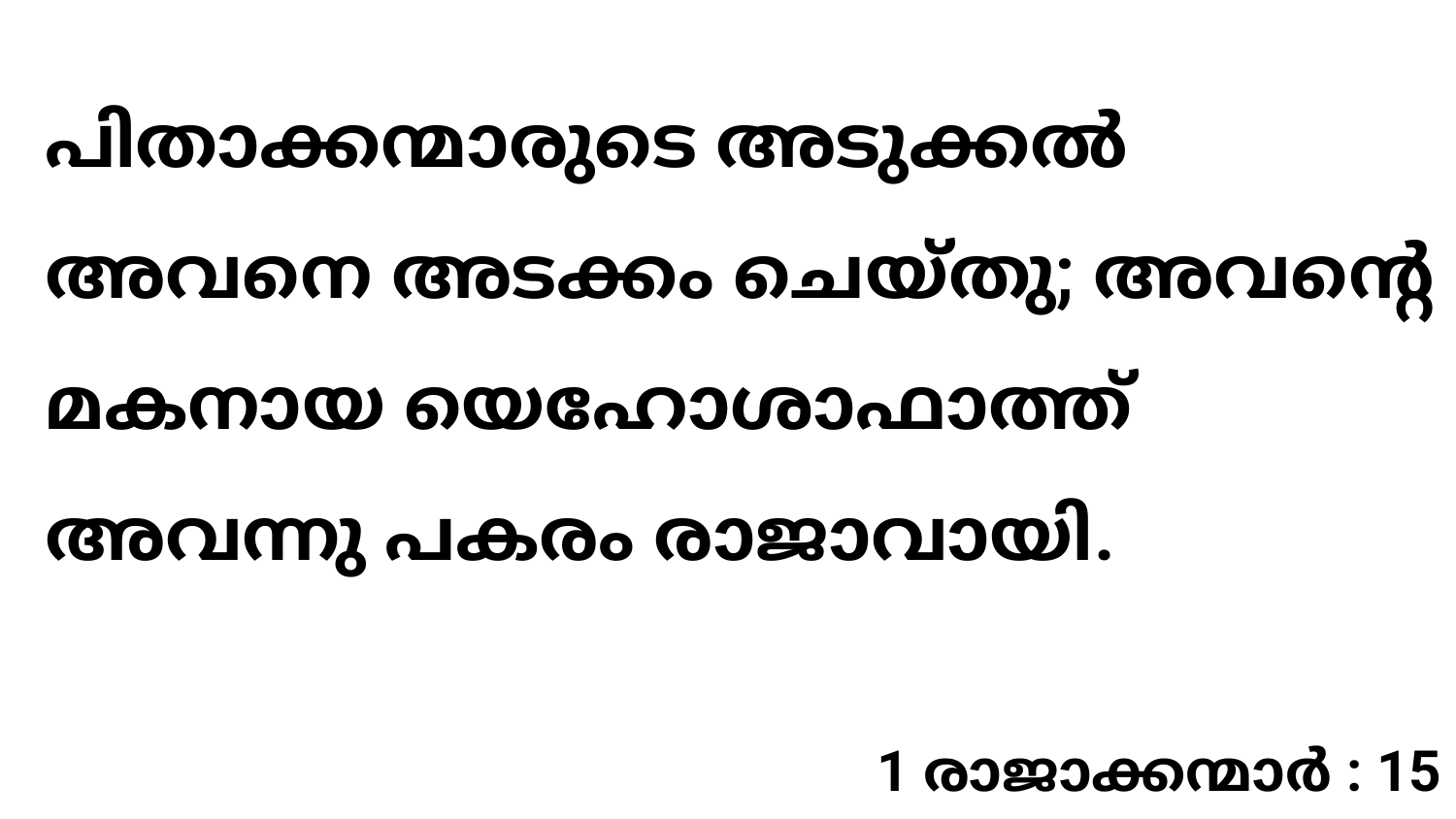

പിതാക്കന്മാരുടെ അടുക്കൽ അവനെ അടക്കം ചെയ്തു; അവന്റെ മകനായ യെഹോശാഫാത്ത് അവന്നു പകരം രാജാവായി.
1 രാജാക്കന്മാർ : 15